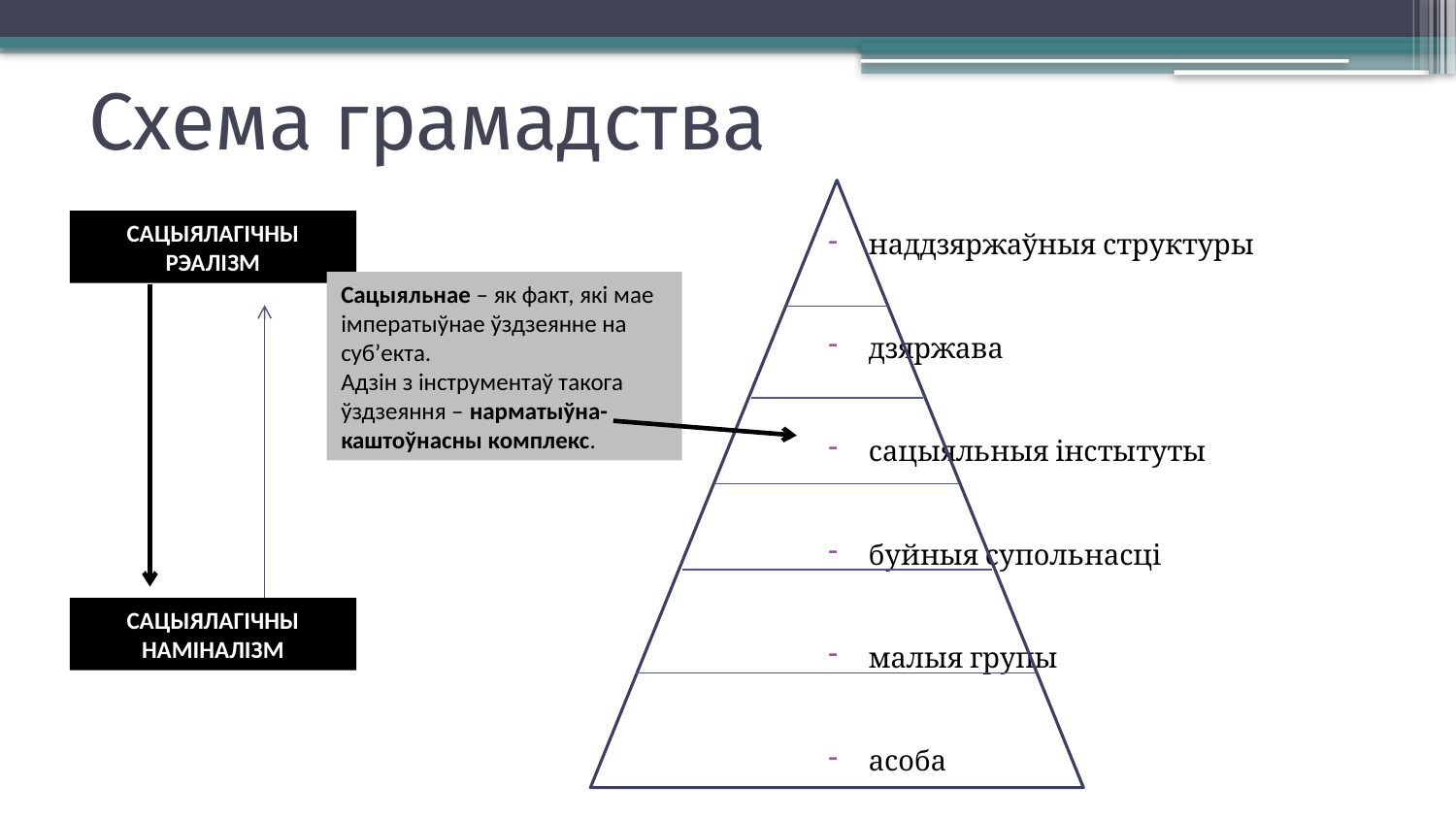

# Схема грамадства

наддзяржаўныя структуры

дзяржава

сацыяльныя інстытуты

буйныя супольнасці

малыя групы

асоба
САЦЫЯЛАГІЧНЫ РЭАЛІЗМ
Сацыяльнае – як факт, які мае імператыўнае ўздзеянне на суб’екта.
Адзін з інструментаў такога ўздзеяння – нарматыўна-каштоўнасны комплекс.
САЦЫЯЛАГІЧНЫ НАМІНАЛІЗМ